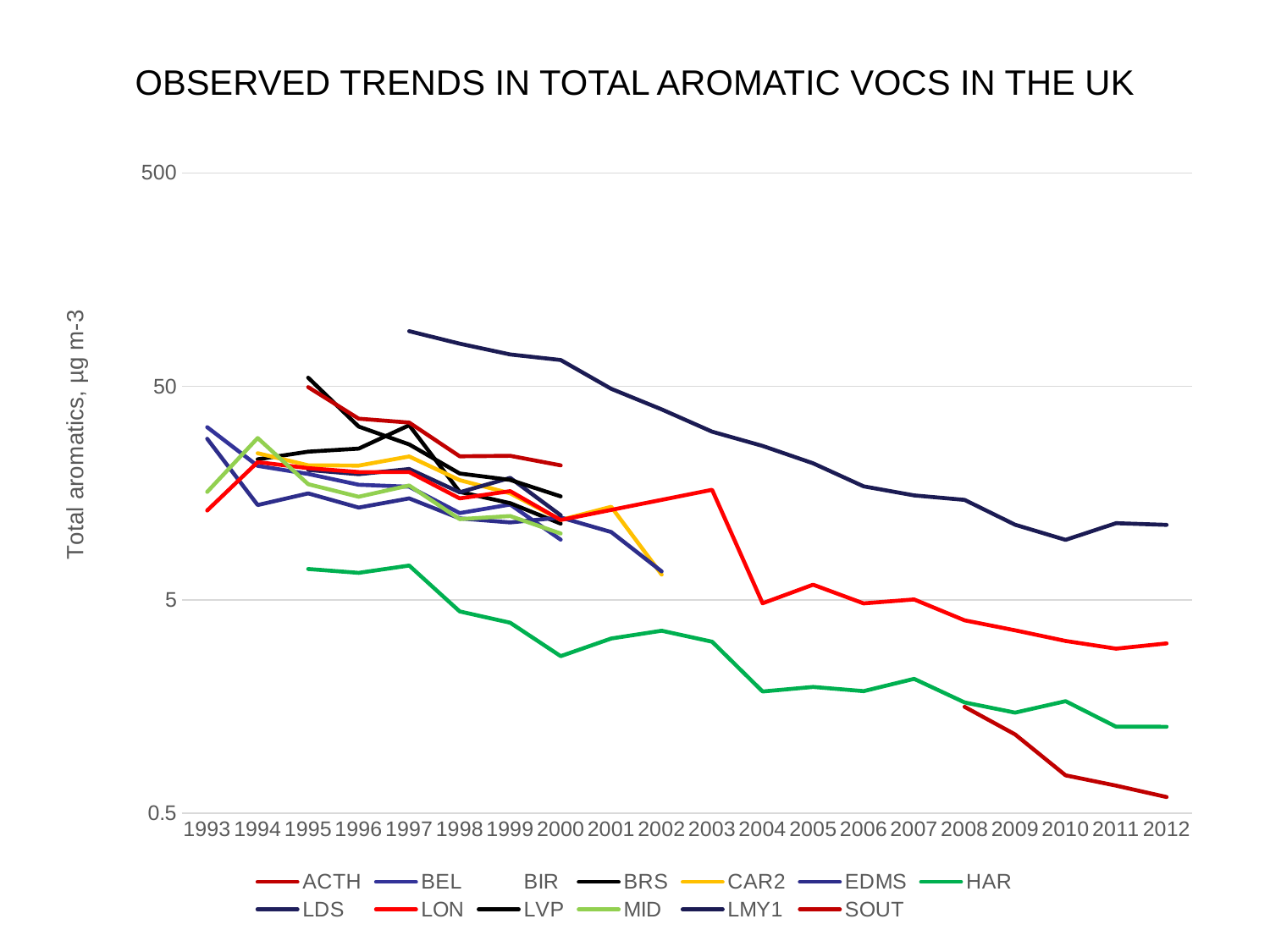

# OBSERVED TRENDS IN TOTAL AROMATIC VOCS IN THE UK

### Chart

| Category | ACTH | BEL | BIR | BRS | CAR2 | EDMS | HAR | LDS | LON | LVP | MID | LMY1 | SOUT |
|---|---|---|---|---|---|---|---|---|---|---|---|---|---|
| 1993 | 0.0 | 32.20945491847995 | 35.19363786504812 | 0.0 | 0.0 | 28.41847402367314 | 0.0 | 0.0 | 13.113118017219719 | 0.0 | 16.02353629110577 | 0.0 | 0.0 |
| 1994 | 0.0 | 21.22335836289533 | 25.43895175499879 | 22.77490468185136 | 24.321961204620706 | 13.90576770013563 | 0.0 | 0.0 | 22.09944629409264 | 0.0 | 28.65239581070427 | 0.0 | 0.0 |
| 1995 | 0.0 | 19.44295601353966 | 24.46668525371505 | 24.73839642589074 | 21.352137146987598 | 15.772057356142058 | 6.97210433526078 | 20.306314234065713 | 20.699887257347036 | 54.91063736194094 | 17.414135571561538 | 0.0 | 49.59112158265212 |
| 1996 | 0.0 | 17.313515127521658 | 21.593793938476722 | 25.560212228923216 | 21.27915542654363 | 13.53303533937188 | 6.688409576161867 | 19.394331293705378 | 19.85136950253658 | 32.41561612658669 | 15.208864933505302 | 0.0 | 35.29221727265145 |
| 1997 | 0.0 | 16.94003823565326 | 22.313419243749458 | 32.90205690614018 | 23.489485891387613 | 14.94038240273998 | 7.2345087596447915 | 20.50988354709305 | 19.848853827774963 | 26.74893655587381 | 17.169502479856227 | 90.69431252291415 | 33.83845682191405 |
| 1998 | 0.0 | 12.75133360841744 | 18.77794670142937 | 16.02506546780769 | 18.185663700055578 | 12.04086729361005 | 4.410829918577538 | 15.955226095795041 | 14.93954188499184 | 19.54320798730019 | 11.94636641650696 | 79.26720196867552 | 23.52948951236112 |
| 1999 | 0.0 | 13.98569061926614 | 20.985583070705836 | 14.185573452768882 | 15.780962810133062 | 11.531017488043332 | 3.905503515173564 | 18.641993056932172 | 16.154123214678712 | 18.23874859024412 | 12.352740853704919 | 70.5774175208959 | 23.64750480637736 |
| 2000 | 0.0 | 9.56537063034523 | 14.640319001920728 | 11.380515629607707 | 11.841443142652302 | 12.16097722094241 | 2.7226168792363783 | 12.451216360327386 | 11.8372144906293 | 15.267646547017177 | 10.226310718137867 | 66.4750571901724 | 21.33604323817123 |
| 2001 | 0.0 | 0.0 | 0.0 | 0.0 | 13.64583417175409 | 10.397737461674138 | 3.294670191422936 | 0.0 | 0.0 | 0.0 | 0.0 | 48.715404626965565 | 0.0 |
| 2002 | 0.0 | 0.0 | 0.0 | 0.0 | 6.562655135045071 | 6.7944972671082 | 3.582487903397635 | 0.0 | 0.0 | 0.0 | 0.0 | 39.01869229800047 | 0.0 |
| 2003 | 0.0 | 0.0 | 0.0 | 0.0 | 0.0 | 0.0 | 3.1828140739083803 | 0.0 | 16.393529932422428 | 0.0 | 0.0 | 30.68766559682469 | 0.0 |
| 2004 | 0.0 | 0.0 | 0.0 | 0.0 | 0.0 | 0.0 | 1.860462460057021 | 0.0 | 4.817457542023152 | 0.0 | 0.0 | 26.308274382162768 | 0.0 |
| 2005 | 0.0 | 0.0 | 0.0 | 0.0 | 0.0 | 0.0 | 1.953975829334488 | 0.0 | 5.88808541911369 | 0.0 | 0.0 | 21.81882278712622 | 0.0 |
| 2006 | 0.0 | 0.0 | 0.0 | 0.0 | 0.0 | 0.0 | 1.8668735342668912 | 0.0 | 4.813071423943333 | 0.0 | 0.0 | 17.01600471501279 | 0.0 |
| 2007 | 0.0 | 0.0 | 0.0 | 0.0 | 0.0 | 0.0 | 2.131782096789946 | 0.0 | 5.021233803011012 | 0.0 | 0.0 | 15.432694742581148 | 0.0 |
| 2008 | 1.5762298746717591 | 0.0 | 0.0 | 0.0 | 0.0 | 0.0 | 1.6532976597036442 | 0.0 | 4.009179650523863 | 0.0 | 0.0 | 14.7056192545096 | 0.0 |
| 2009 | 1.17114009663598 | 0.0 | 0.0 | 0.0 | 0.0 | 0.0 | 1.4808579497440721 | 0.0 | 3.598896911294601 | 0.0 | 0.0 | 11.246905281785192 | 0.0 |
| 2010 | 0.7531094480590115 | 0.0 | 0.0 | 0.0 | 0.0 | 0.0 | 1.675996946748671 | 0.0 | 3.208471231053788 | 0.0 | 0.0 | 9.544314164592263 | 0.0 |
| 2011 | 0.6739047876861285 | 0.0 | 0.0 | 0.0 | 0.0 | 0.0 | 1.272185287598522 | 0.0 | 2.952168059009589 | 0.0 | 0.0 | 11.433686210939433 | 0.0 |
| 2012 | 0.5959550800893618 | 0.0 | 0.0 | 0.0 | 0.0 | 0.0 | 1.2712555954042792 | 0.0 | 3.1240560053963393 | 0.0 | 0.0 | 11.228561406218176 | 0.0 |